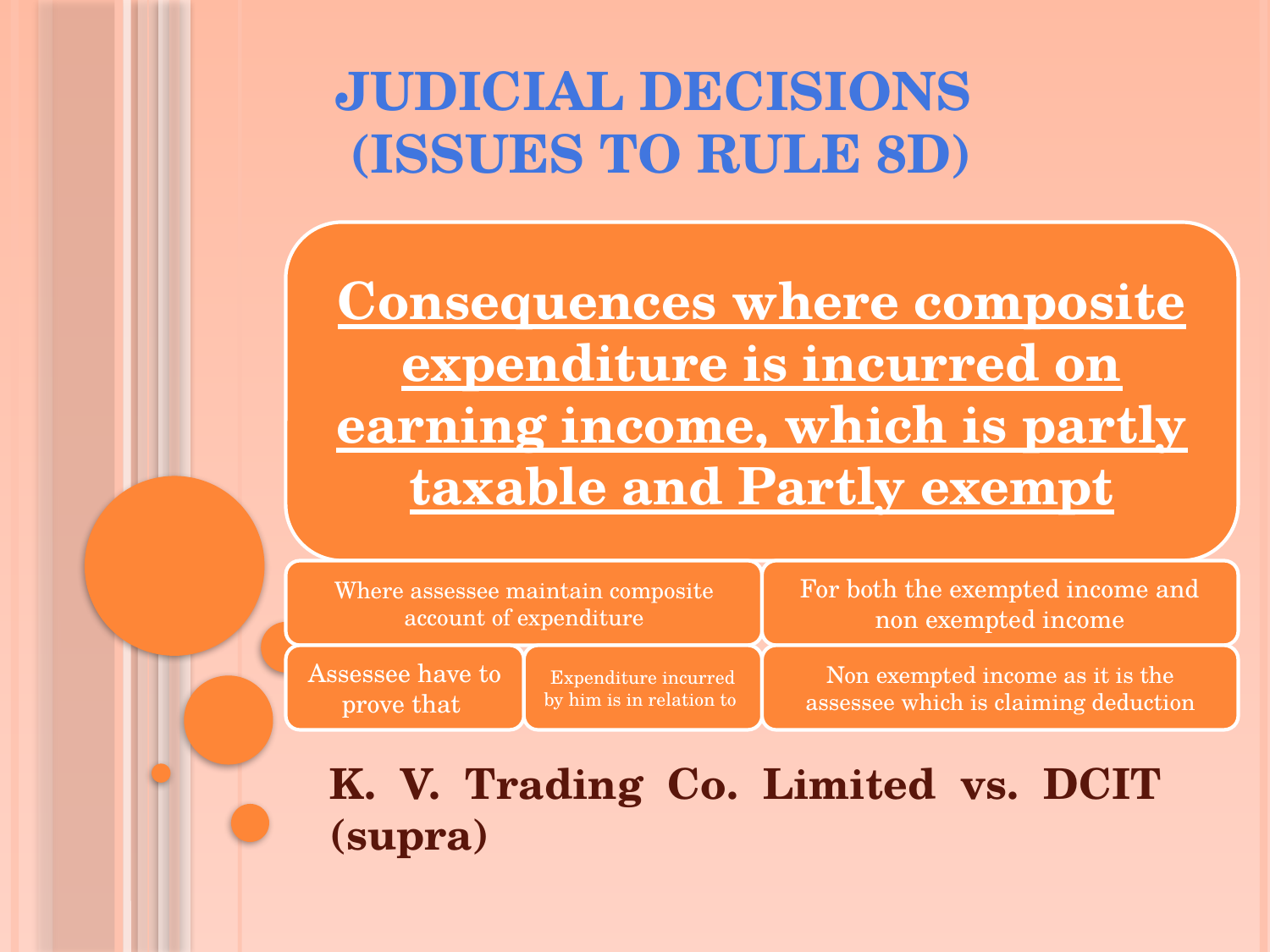

# JUDICIAL DECISIONS (ISSUES TO RULE 8D)
Consequences where composite expenditure is incurred on earning income, which is partly taxable and Partly exempt
Where assessee maintain composite account of expenditure
Assessee have to prove that
Expenditure incurred by him is in relation to
For both the exempted income and non exempted income
Non exempted income as it is the assessee which is claiming deduction
K. V. Trading Co. Limited vs. DCIT (supra)